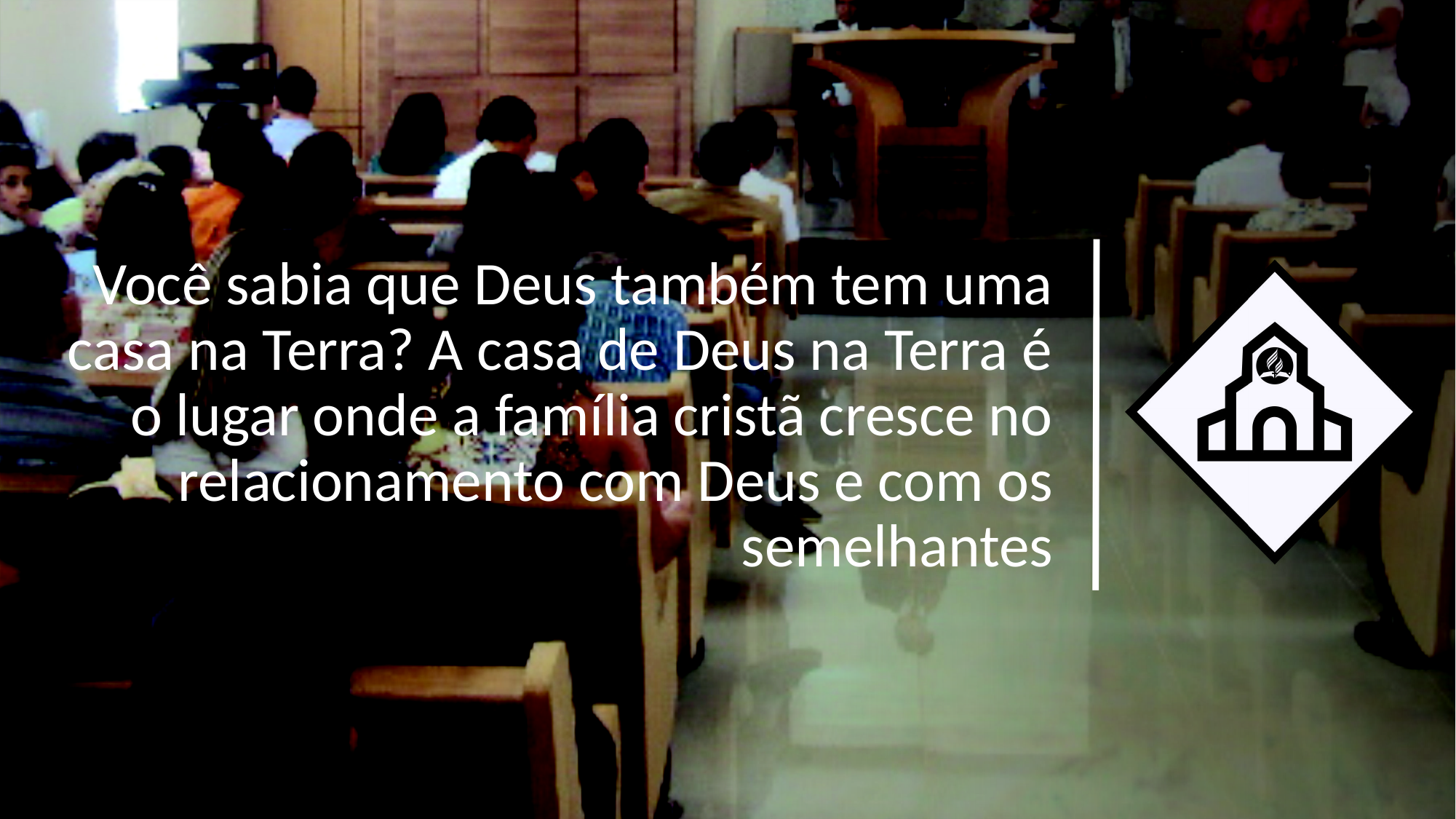

Você sabia que Deus também tem uma casa na Terra? A casa de Deus na Terra é o lugar onde a família cristã cresce no relacionamento com Deus e com os semelhantes